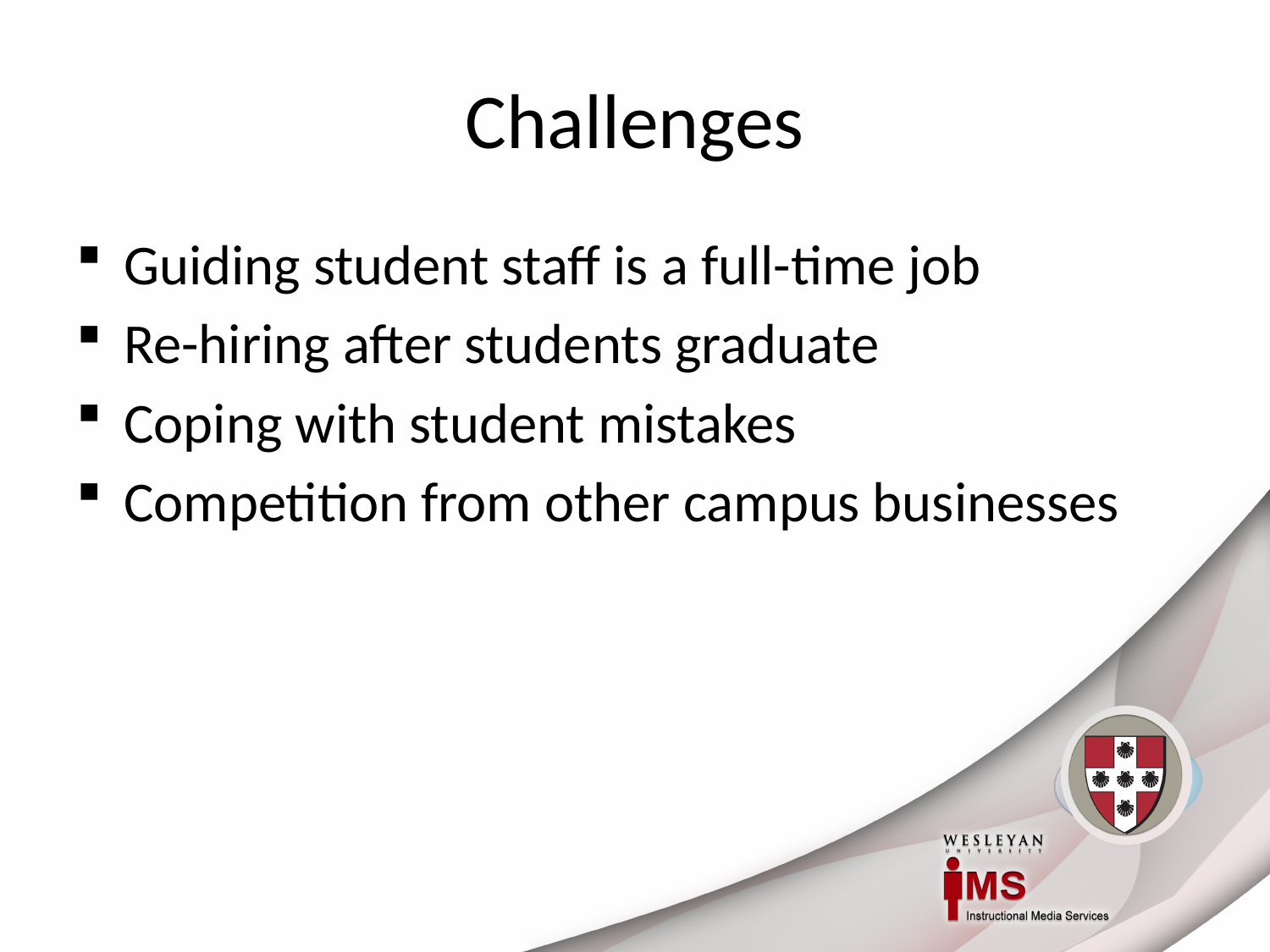

# Challenges
Guiding student staff is a full-time job
Re-hiring after students graduate
Coping with student mistakes
Competition from other campus businesses